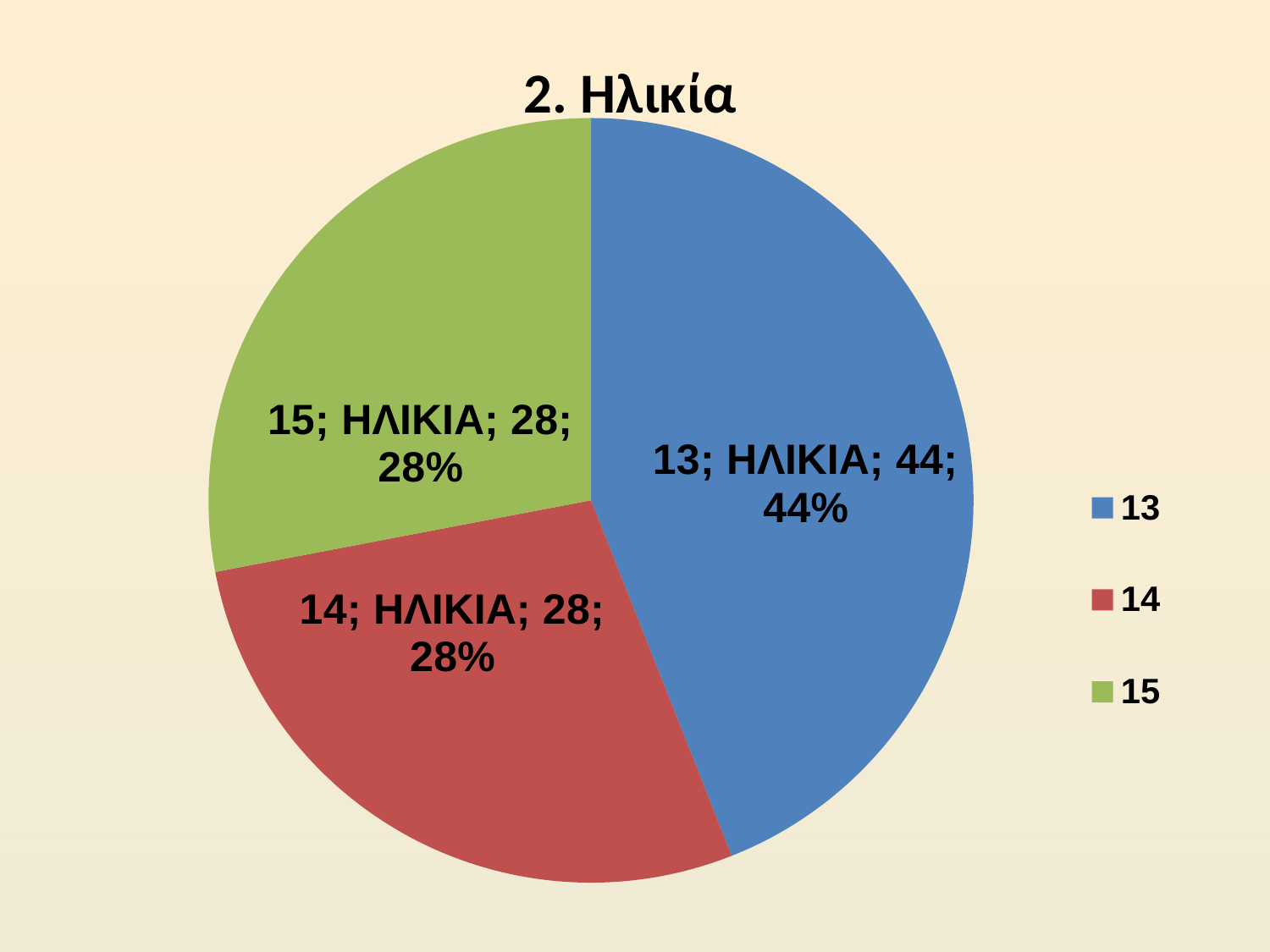

### Chart: 2. Ηλικία

| Category | ΗΛΙΚΙΑ |
|---|---|
| 13 | 44.0 |
| 14 | 28.0 |
| 15 | 28.0 |